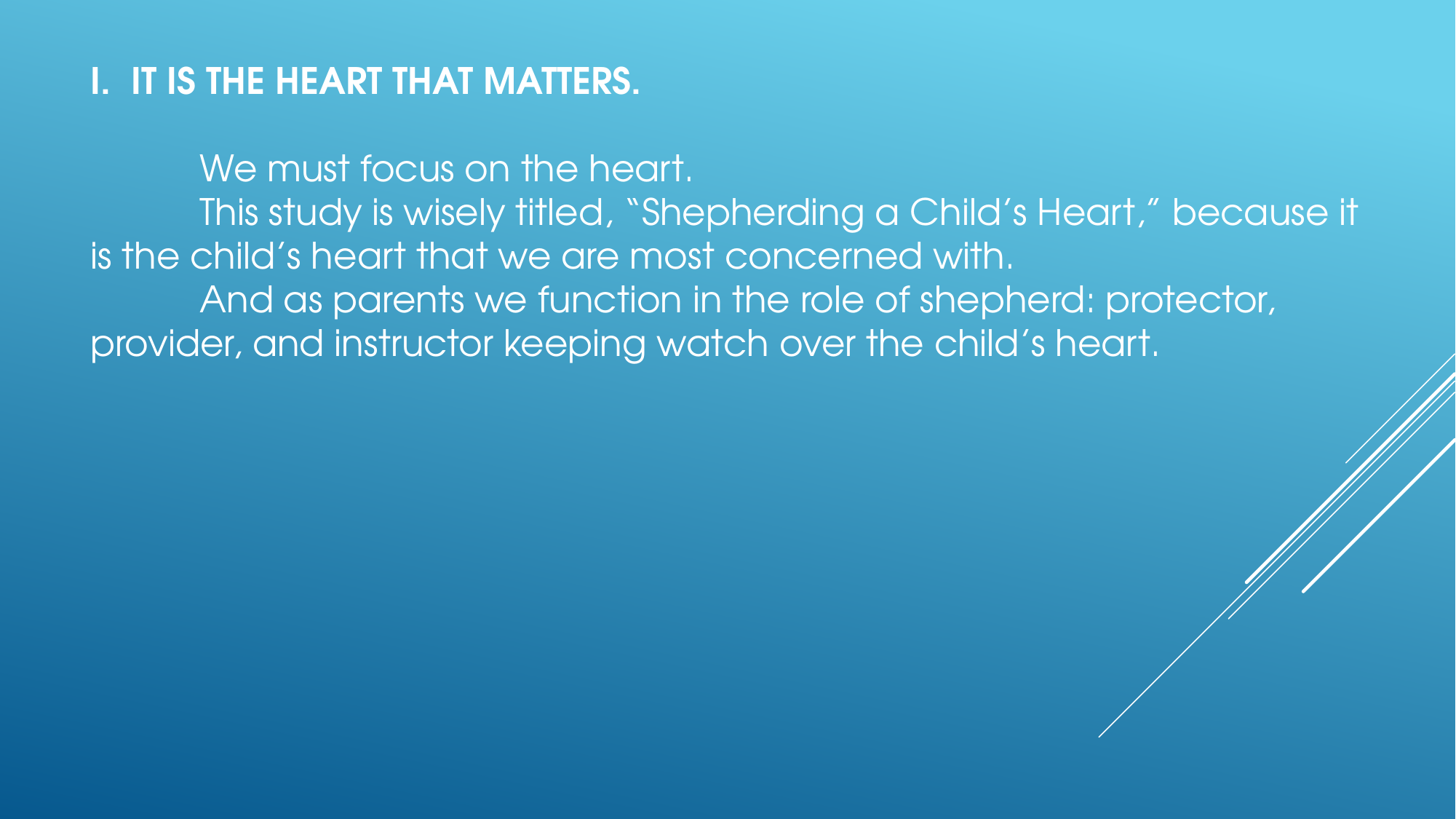

I.  IT IS THE HEART THAT MATTERS.

	We must focus on the heart.
	This study is wisely titled, “Shepherding a Child’s Heart,” because it is the child’s heart that we are most concerned with.
	And as parents we function in the role of shepherd: protector, provider, and instructor keeping watch over the child’s heart.